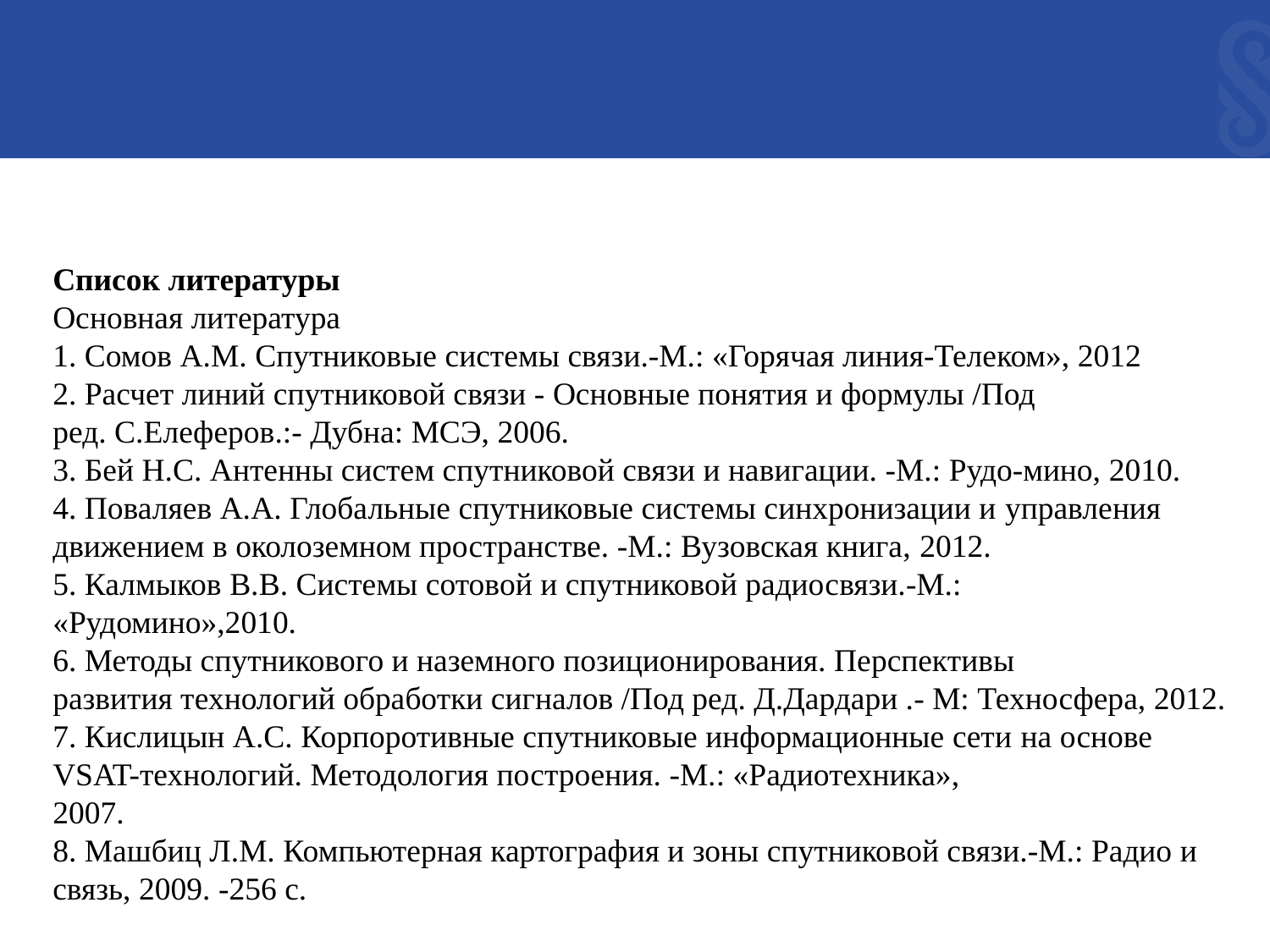

Список литературы
Основная литература
1. Сомов А.М. Спутниковые системы связи.-М.: «Горячая линия-Телеком», 2012
2. Расчет линий спутниковой связи - Основные понятия и формулы /Под
ред. С.Елеферов.:- Дубна: МСЭ, 2006.
3. Бей Н.С. Антенны систем спутниковой связи и навигации. -М.: Рудо-мино, 2010.
4. Поваляев А.А. Глобальные спутниковые системы синхронизации и управления движением в околоземном пространстве. -М.: Вузовская книга, 2012.
5. Калмыков В.В. Системы сотовой и спутниковой радиосвязи.-М.:
«Рудомино»,2010.
6. Методы спутникового и наземного позиционирования. Перспективы
развития технологий обработки сигналов /Под ред. Д.Дардари .- М: Техносфера, 2012.
7. Кислицын А.С. Корпоротивные спутниковые информационные сети на основе VSAT-технологий. Методология построения. -М.: «Радиотехника»,
2007.
8. Машбиц Л.М. Компьютерная картография и зоны спутниковой связи.-М.: Радио и связь, 2009. -256 с.